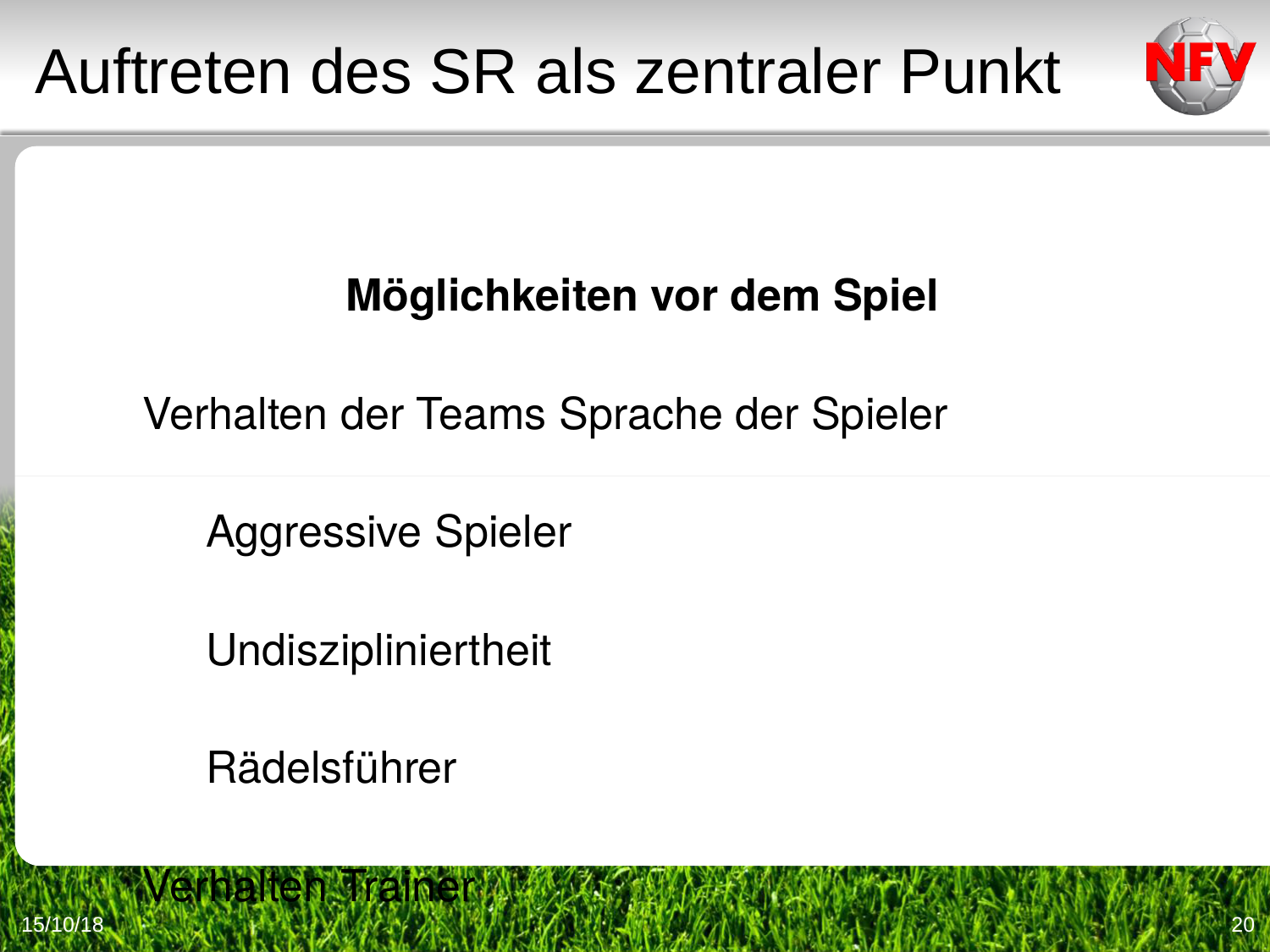

Auftreten des SR als zentraler Punkt
Möglichkeiten vor dem Spiel
Verhalten der Teams Sprache der Spieler
Aggressive Spieler
Undiszipliniertheit
Rädelsführer
Verhalten Trainer
Auftreten des SR
Ansprache der Spieler/Offiziellen /
15/10/18
20